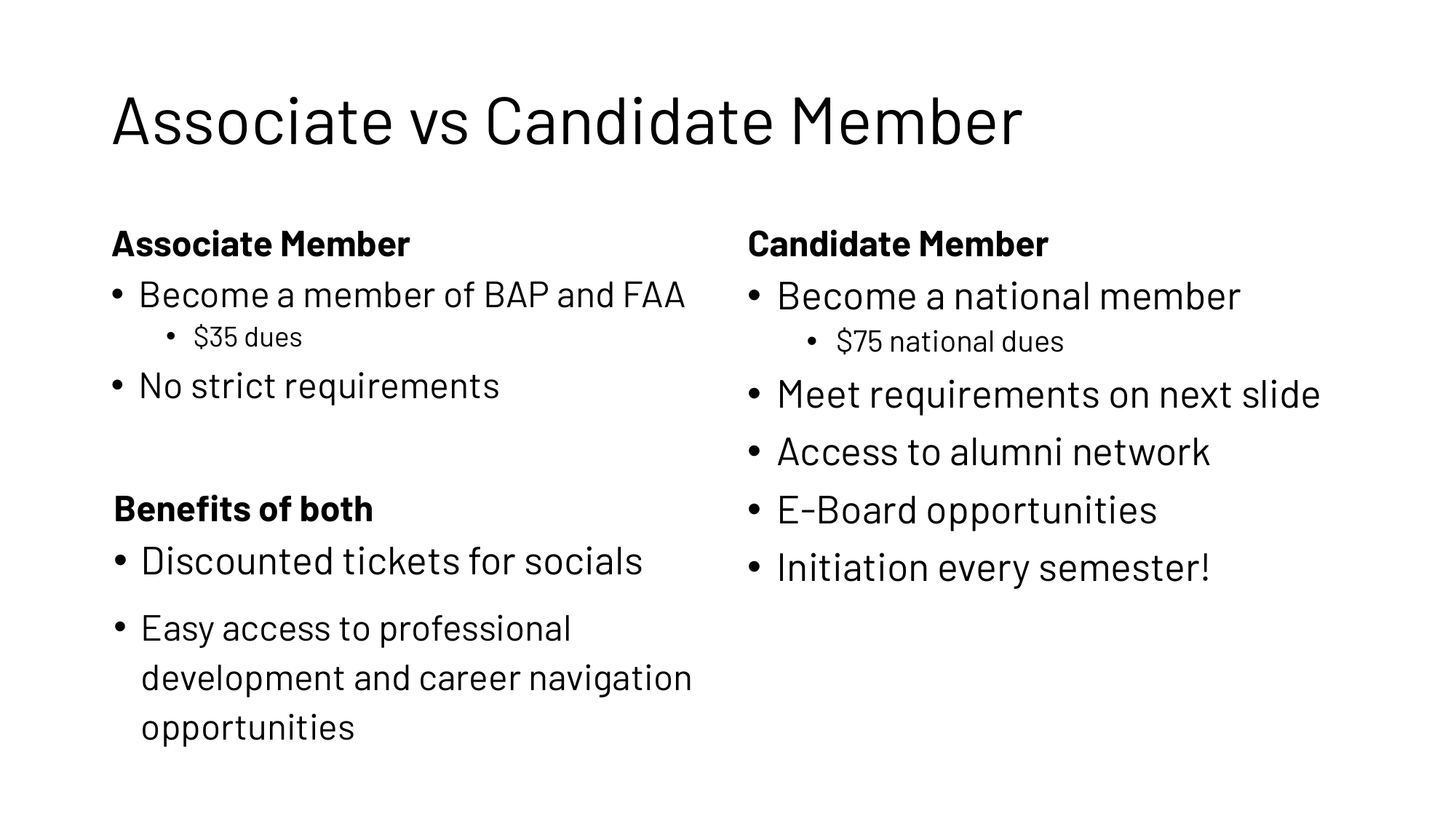

# Associate vs Candidate Member
Associate Member
Candidate Member
Become a member of BAP and FAA
$35 dues
No strict requirements
Become a national member
$75 national dues
Meet requirements on next slide
Access to alumni network
E-Board opportunities
Initiation every semester!

Benefits of both
Discounted tickets for socials
Easy access to professional development and career navigation opportunities